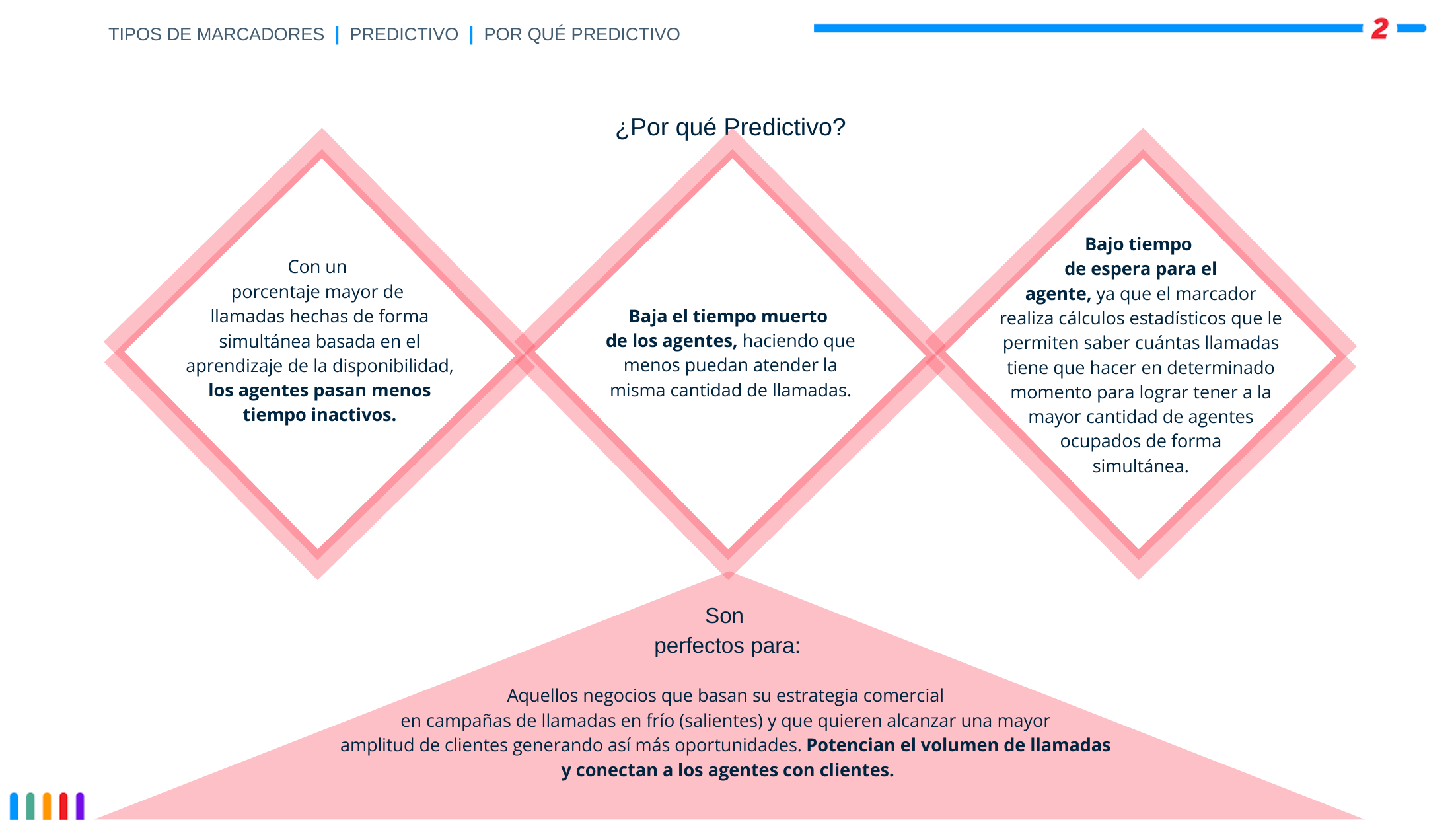

# TIPOS DE MARCADORES  |  PREDICTIVO  |  POR QUÉ PREDICTIVO
¿Por qué Predictivo?

Bajo tiempo
de espera para el
 agente, ya que el marcador
realiza cálculos estadísticos que le permiten saber cuántas llamadas tiene que hacer en determinado momento para lograr tener a la mayor cantidad de agentes ocupados de forma
simultánea.
Con un
porcentaje mayor de
llamadas hechas de forma simultánea basada en el aprendizaje de la disponibilidad, los agentes pasan menos tiempo inactivos.

Baja el tiempo muerto
de los agentes, haciendo que menos puedan atender la misma cantidad de llamadas.

Son
perfectos para:
Aquellos negocios que basan su estrategia comercial
en campañas de llamadas en frío (salientes) y que quieren alcanzar una mayor
amplitud de clientes generando así más oportunidades. Potencian el volumen de llamadas
y conectan a los agentes con clientes.